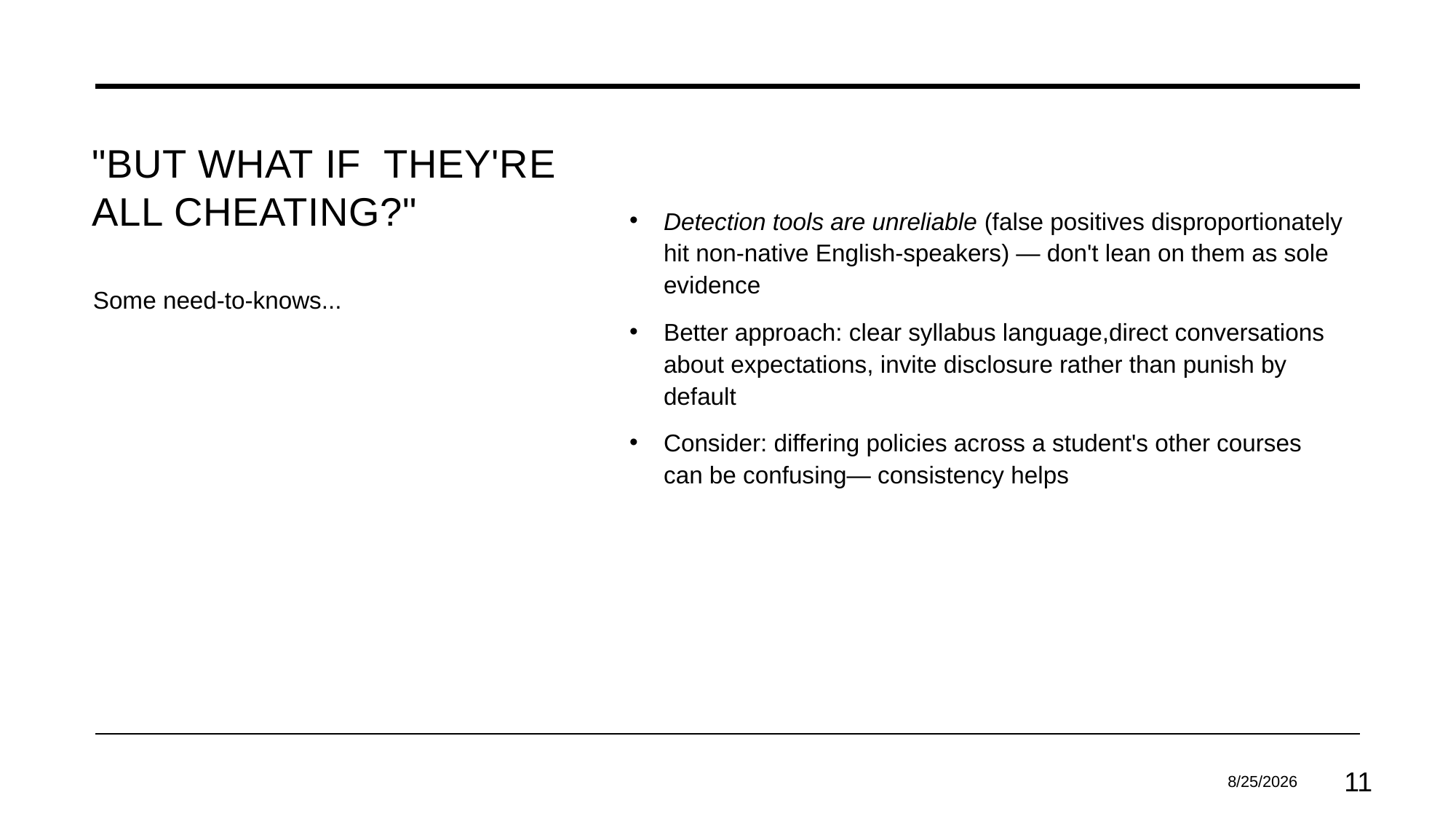

# "but what if  they're all cheating?"
Detection tools are unreliable (false positives disproportionately hit non-native English-speakers) — don't lean on them as sole evidence
Better approach: clear syllabus language,direct conversations about expectations, invite disclosure rather than punish by default
Consider: differing policies across a student's other courses can be confusing— consistency helps

Some need-to-knows...

8/25/2026
11